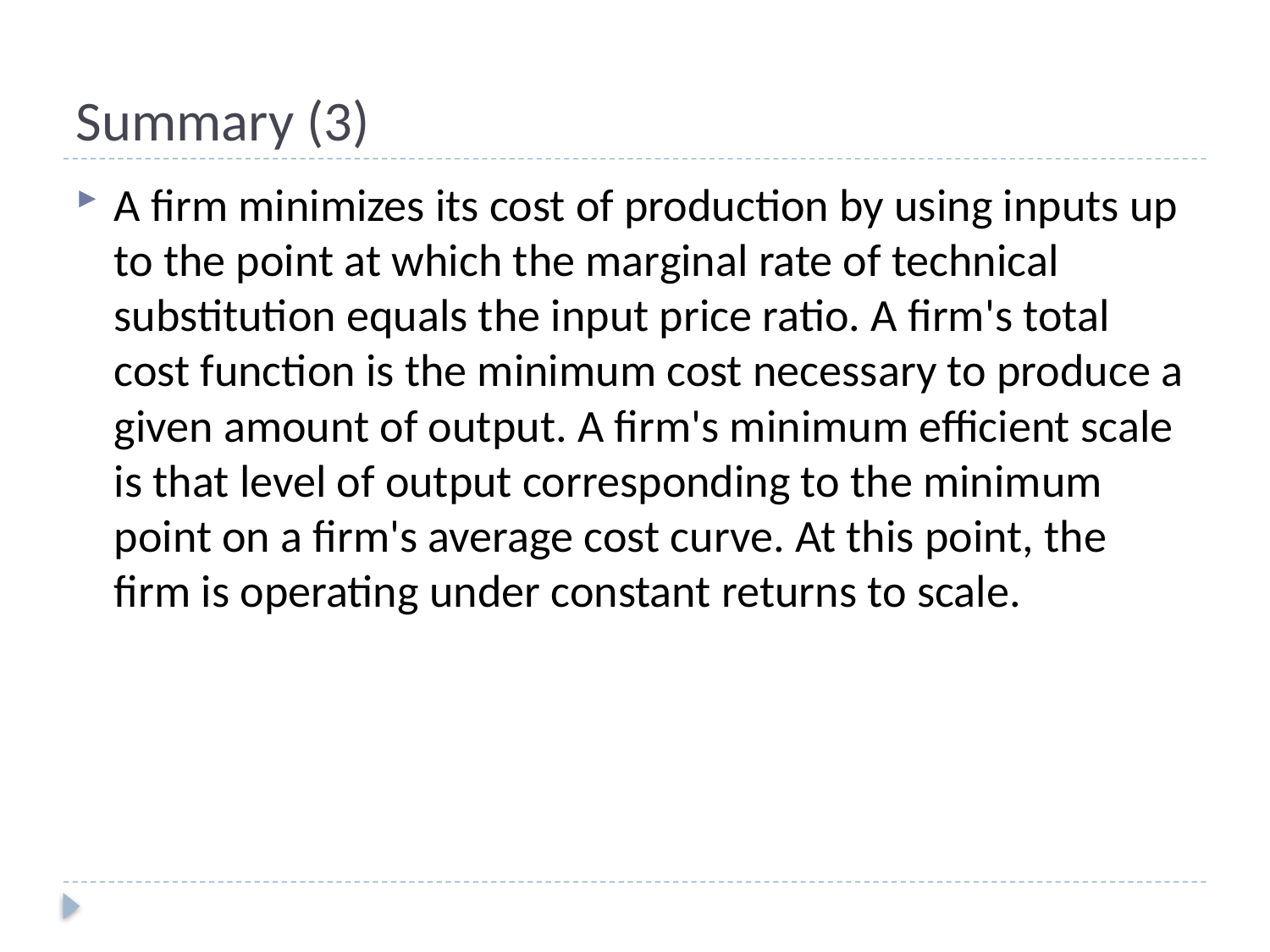

# Summary (3)
A firm minimizes its cost of production by using inputs up to the point at which the marginal rate of technical substitution equals the input price ratio. A firm's total cost function is the minimum cost necessary to produce a given amount of output. A firm's minimum efficient scale is that level of output corresponding to the minimum point on a firm's average cost curve. At this point, the firm is operating under constant returns to scale.